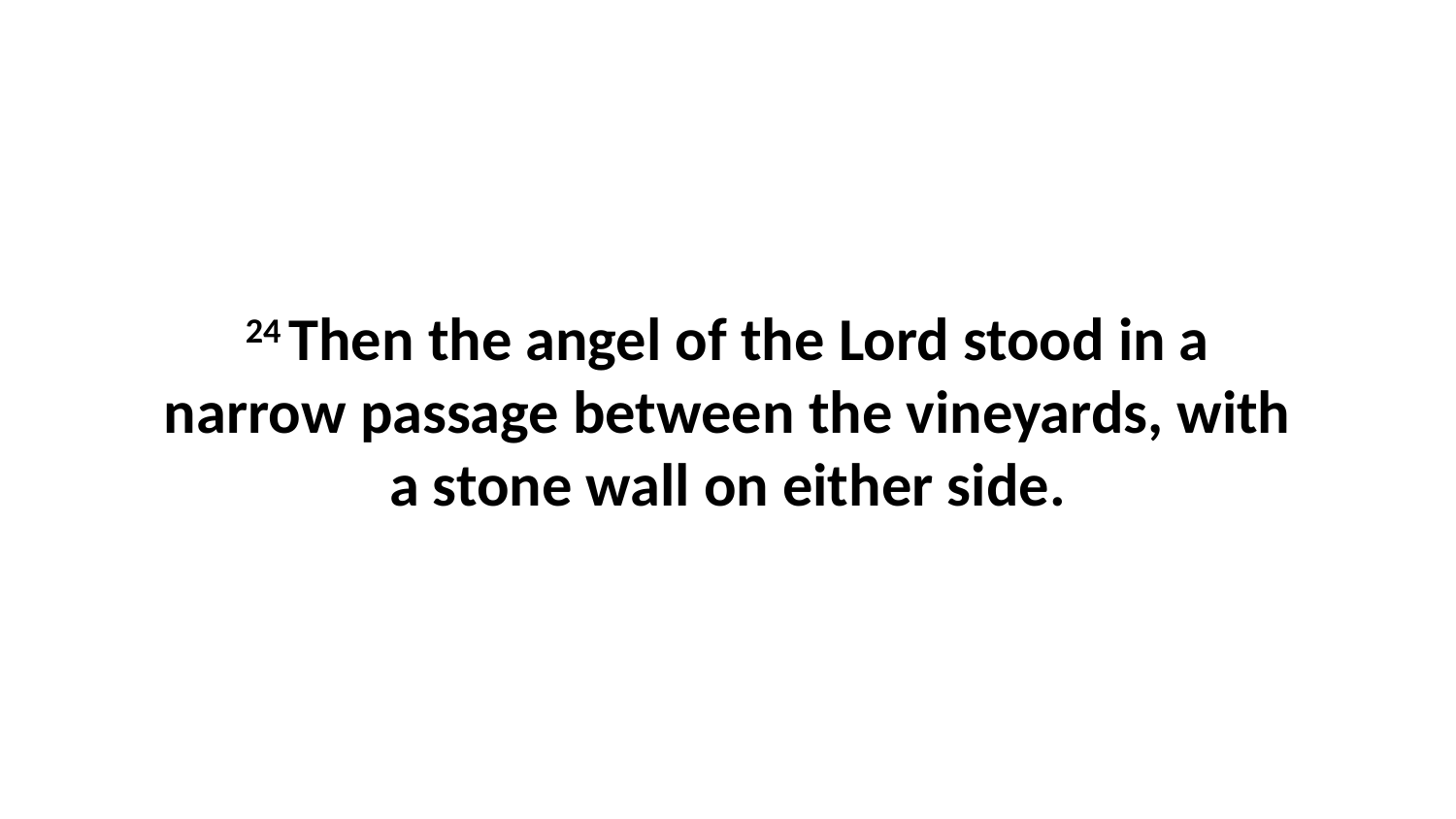

24 Then the angel of the Lord stood in a narrow passage between the vineyards, with a stone wall on either side.